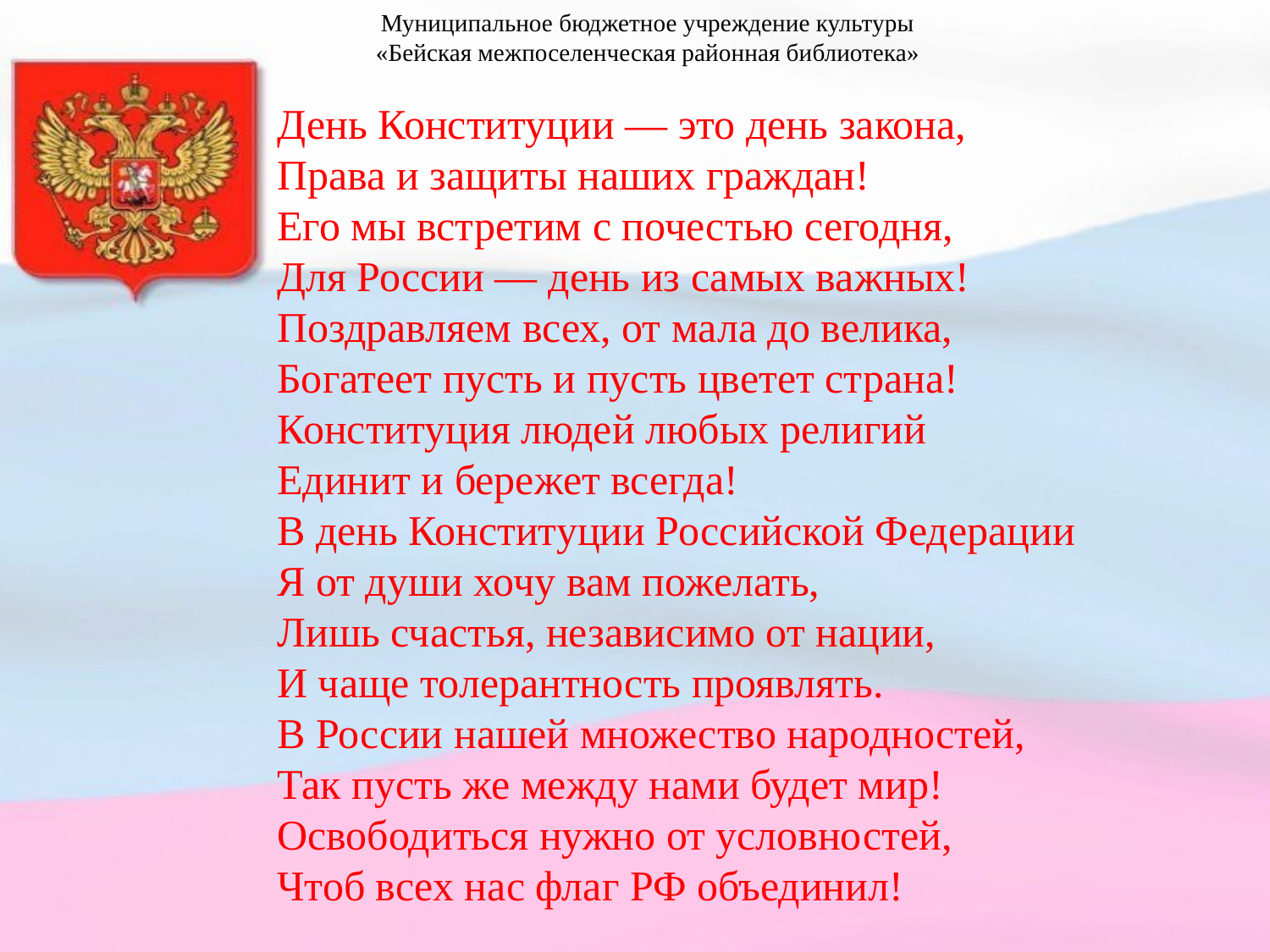

Муниципальное бюджетное учреждение культуры
«Бейская межпоселенческая районная библиотека»
День Конституции — это день закона,
Права и защиты наших граждан!
Его мы встретим с почестью сегодня,
Для России — день из самых важных!
Поздравляем всех, от мала до велика,
Богатеет пусть и пусть цветет страна!
Конституция людей любых религий
Единит и бережет всегда!
В день Конституции Российской Федерации
Я от души хочу вам пожелать,
Лишь счастья, независимо от нации,
И чаще толерантность проявлять.
В России нашей множество народностей,
Так пусть же между нами будет мир!
Освободиться нужно от условностей,
Чтоб всех нас флаг РФ объединил!